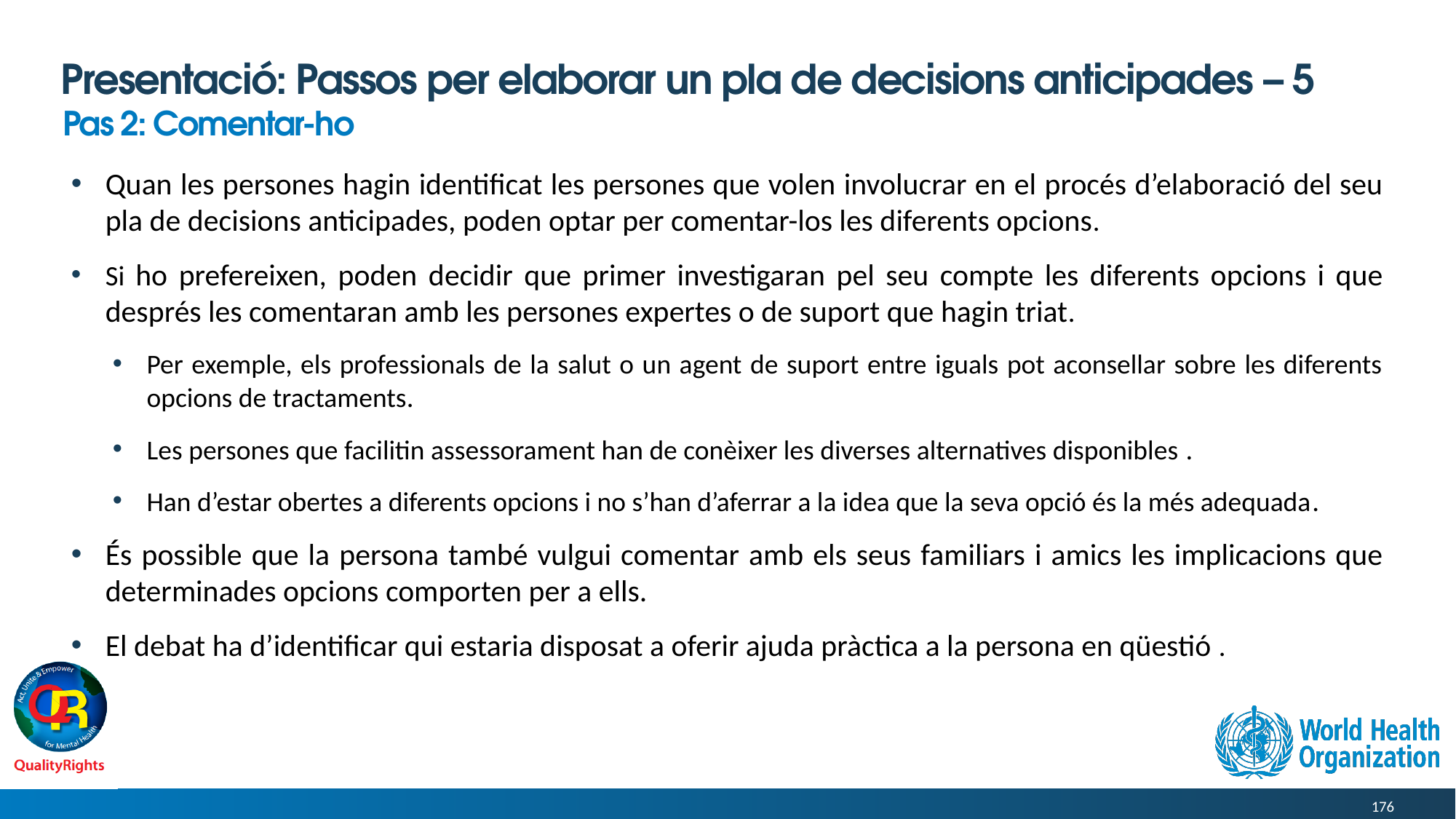

# Presentació: Passos per elaborar un pla de decisions anticipades – 5
Pas 2: Comentar-ho
Quan les persones hagin identificat les persones que volen involucrar en el procés d’elaboració del seu pla de decisions anticipades, poden optar per comentar-los les diferents opcions.
Si ho prefereixen, poden decidir que primer investigaran pel seu compte les diferents opcions i que després les comentaran amb les persones expertes o de suport que hagin triat.
Per exemple, els professionals de la salut o un agent de suport entre iguals pot aconsellar sobre les diferents opcions de tractaments.
Les persones que facilitin assessorament han de conèixer les diverses alternatives disponibles .
Han d’estar obertes a diferents opcions i no s’han d’aferrar a la idea que la seva opció és la més adequada.
És possible que la persona també vulgui comentar amb els seus familiars i amics les implicacions que determinades opcions comporten per a ells.
El debat ha d’identificar qui estaria disposat a oferir ajuda pràctica a la persona en qüestió .